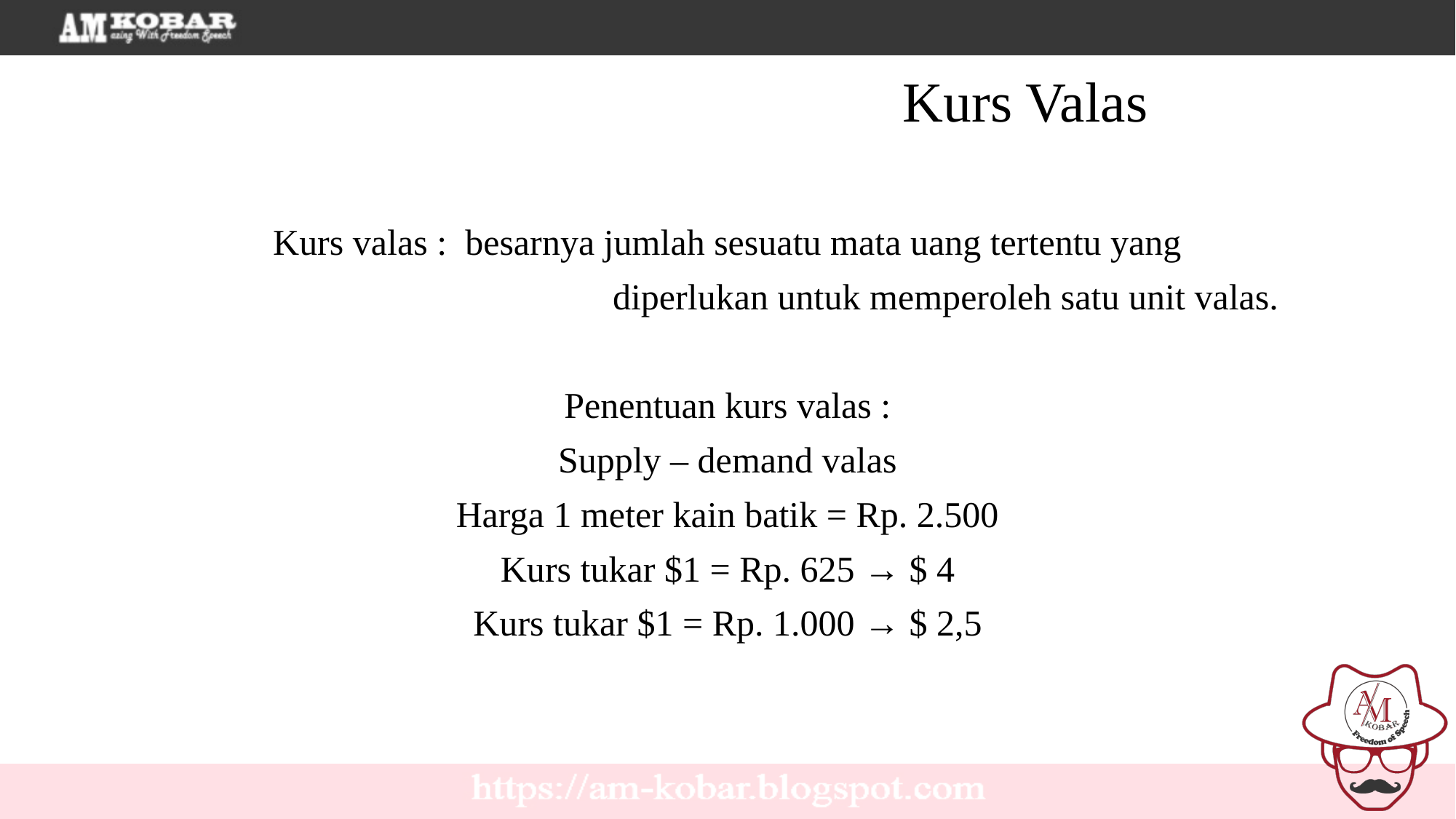

Kurs Valas
Kurs valas :  besarnya jumlah sesuatu mata uang tertentu yang
				diperlukan untuk memperoleh satu unit valas.

Penentuan kurs valas :
Supply – demand valas
Harga 1 meter kain batik = Rp. 2.500
Kurs tukar $1 = Rp. 625 → $ 4
Kurs tukar $1 = Rp. 1.000 → $ 2,5